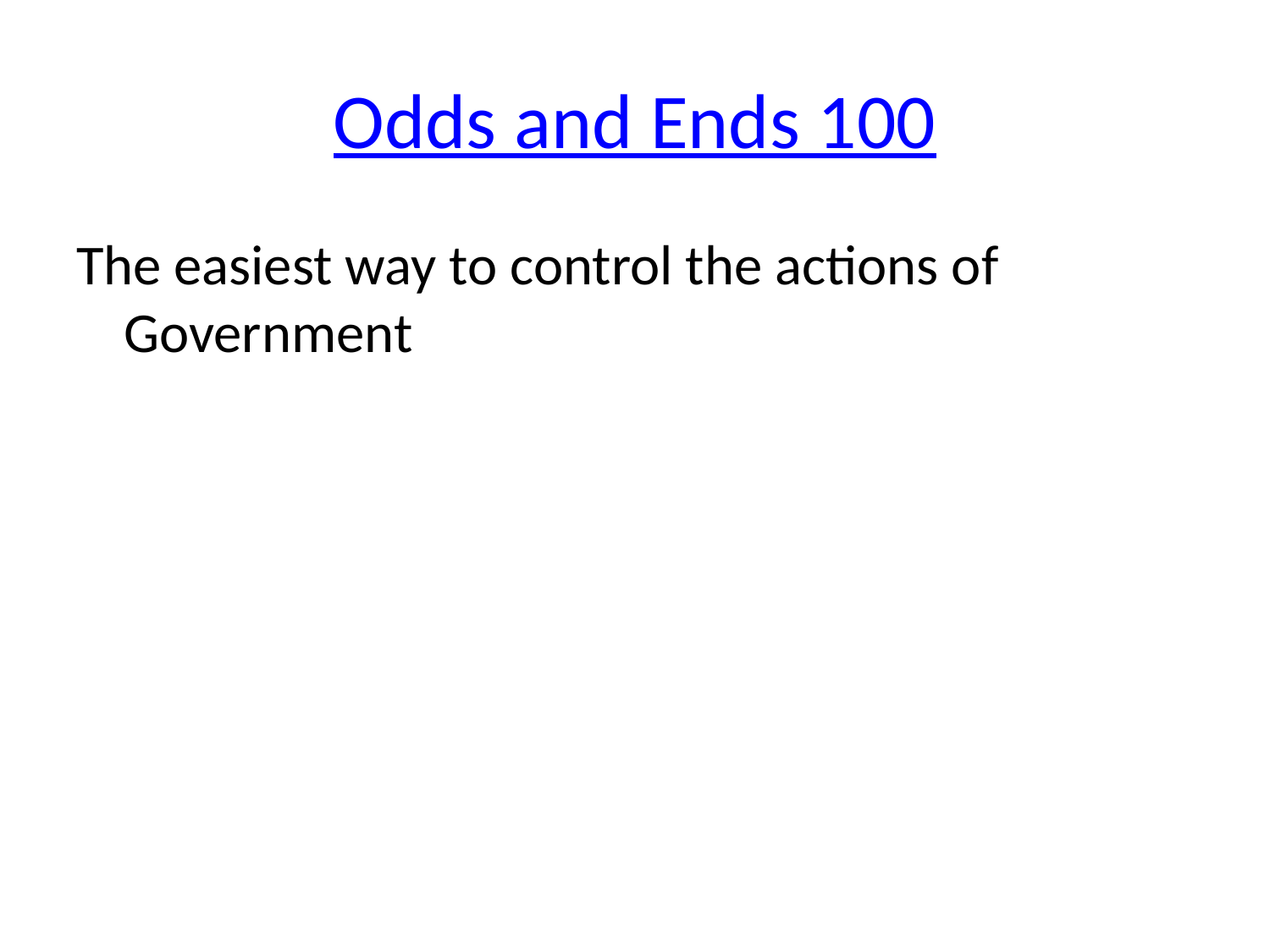

# Odds and Ends 100
The easiest way to control the actions of Government